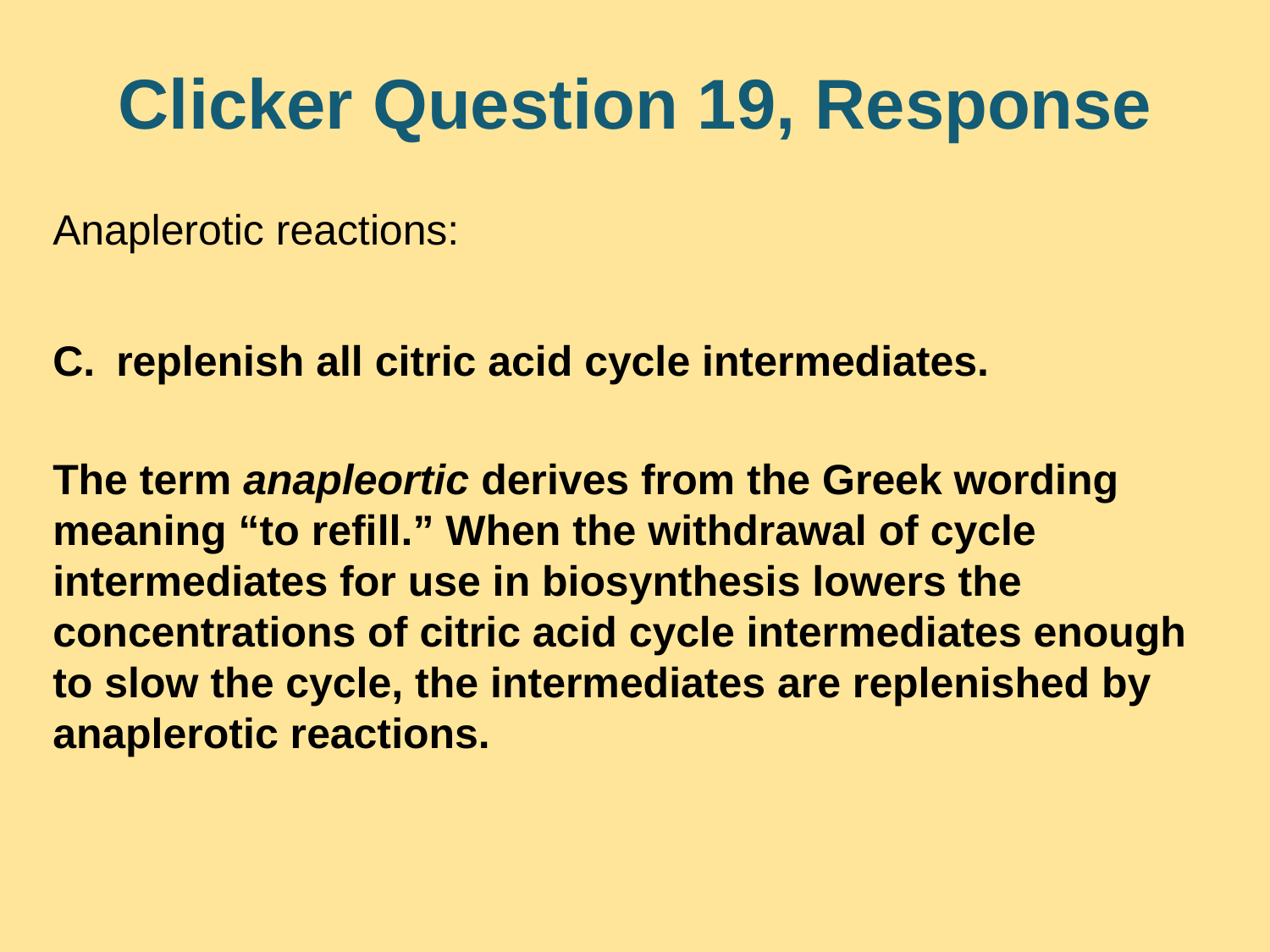

# Clicker Question 19, Response
Anaplerotic reactions:

replenish all citric acid cycle intermediates.

The term anapleortic derives from the Greek wording meaning “to refill.” When the withdrawal of cycle intermediates for use in biosynthesis lowers the concentrations of citric acid cycle intermediates enough to slow the cycle, the intermediates are replenished by anaplerotic reactions.